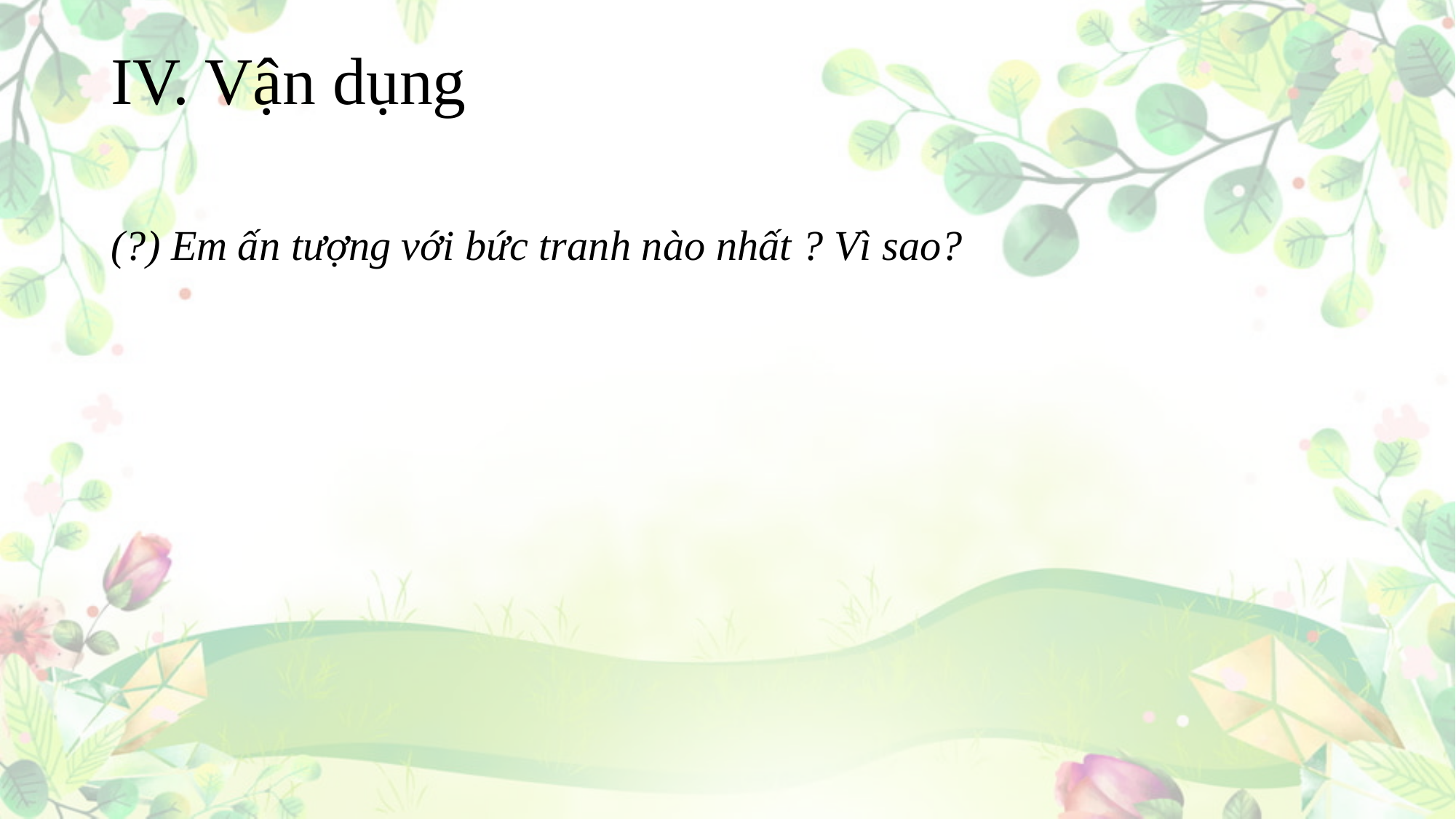

# IV. Vận dụng
(?) Em ấn tượng với bức tranh nào nhất ? Vì sao?